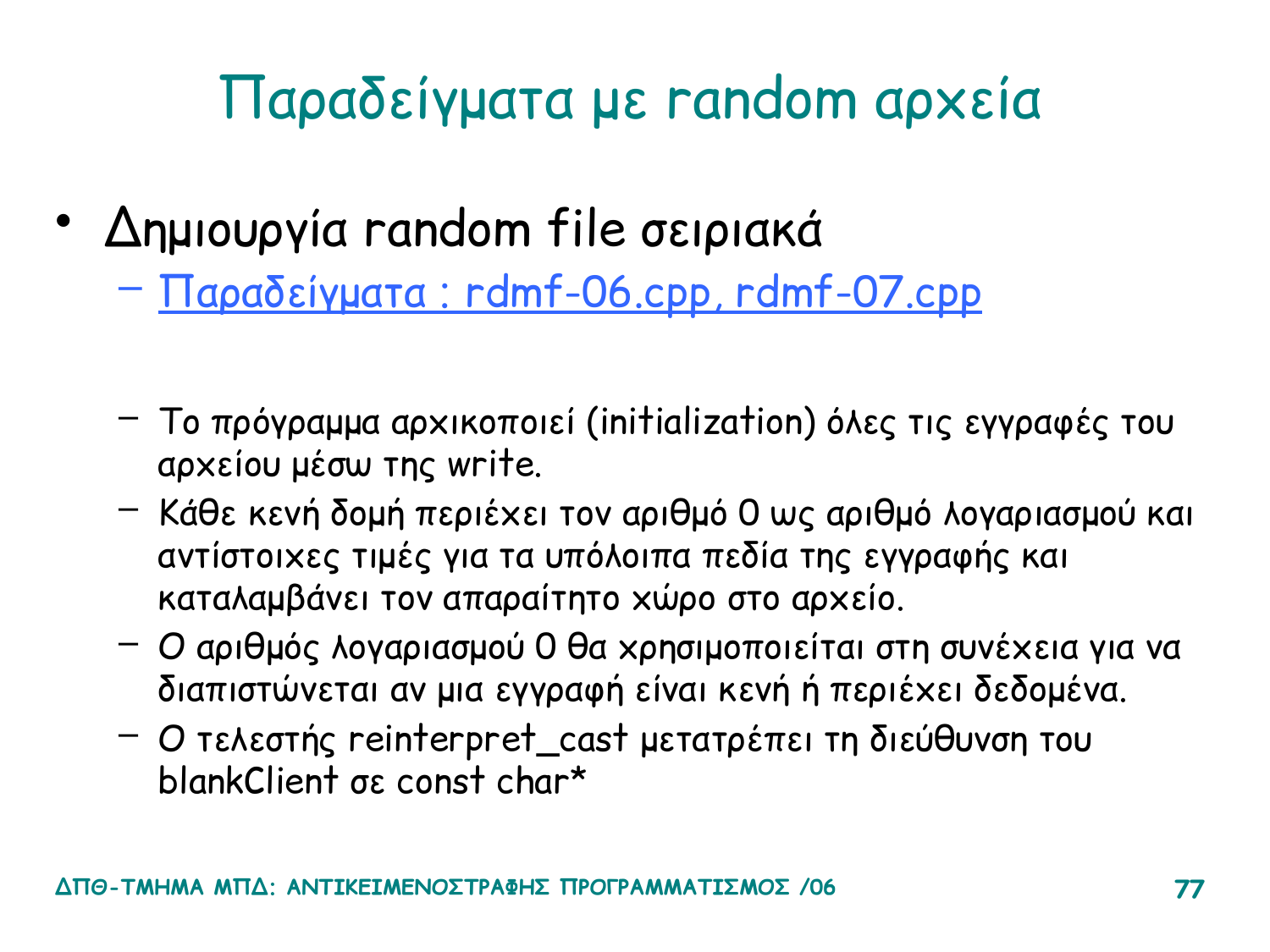

# Παραδείγματα με random αρχεία
Δημιουργία random file σειριακά
Παραδείγματα : rdmf-06.cpp, rdmf-07.cpp

Το πρόγραμμα αρχικοποιεί (initialization) όλες τις εγγραφές του αρχείου μέσω της write.
Κάθε κενή δομή περιέχει τον αριθμό 0 ως αριθμό λογαριασμού και αντίστοιχες τιμές για τα υπόλοιπα πεδία της εγγραφής και καταλαμβάνει τον απαραίτητο χώρο στο αρχείο.
Ο αριθμός λογαριασμού 0 θα χρησιμοποιείται στη συνέχεια για να διαπιστώνεται αν μια εγγραφή είναι κενή ή περιέχει δεδομένα.
Ο τελεστής reinterpret_cast μετατρέπει τη διεύθυνση του blankClient σε const char*
ΔΠΘ-ΤΜΗΜΑ ΜΠΔ: ΑΝΤΙΚΕΙΜΕΝΟΣΤΡΑΦΗΣ ΠΡΟΓΡΑΜΜΑΤΙΣΜΟΣ /06
77